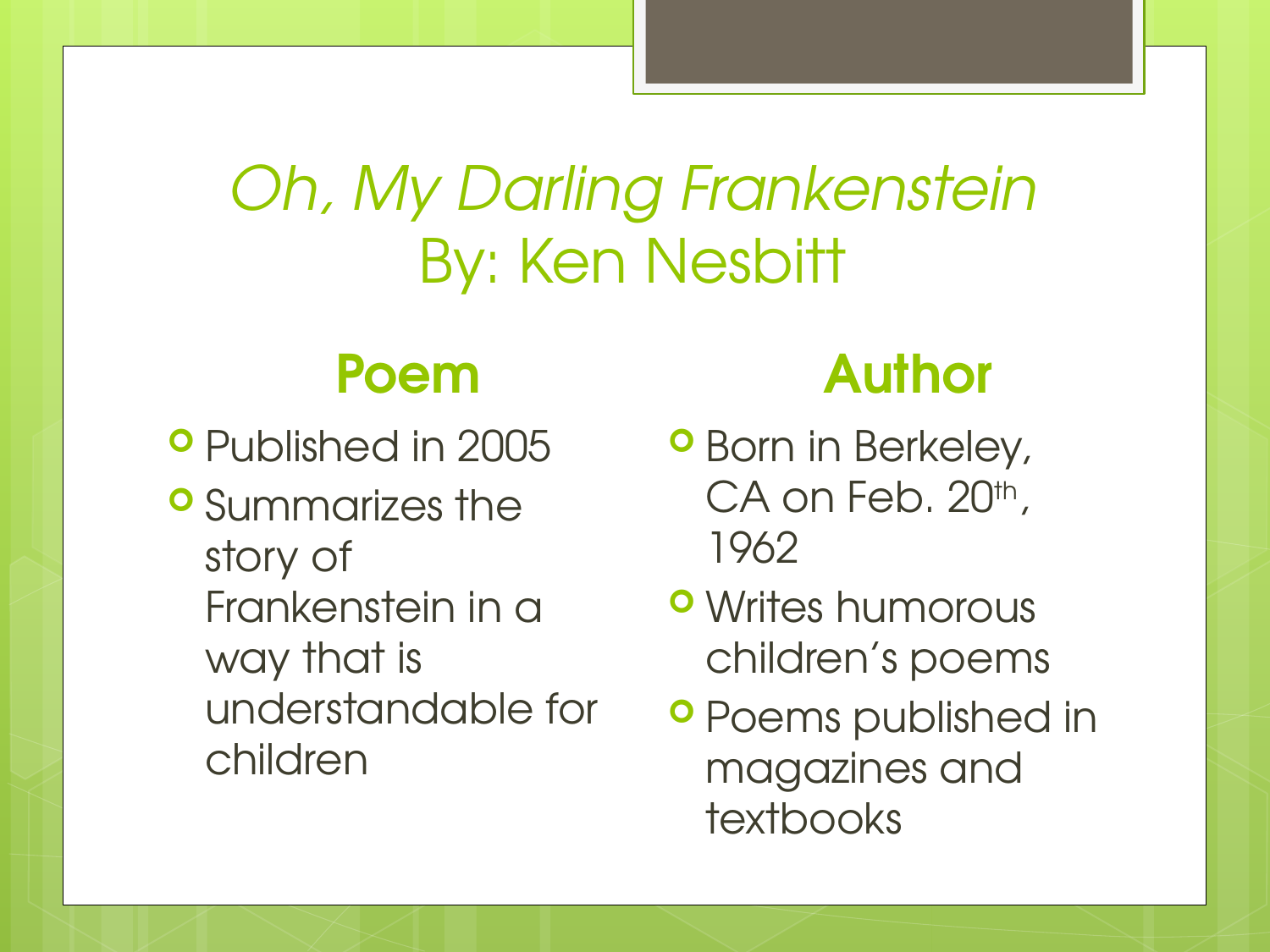

# Oh, My Darling Frankenstein By: Ken Nesbitt
Poem
Author
Published in 2005
Summarizes the story of Frankenstein in a way that is understandable for children
Born in Berkeley, CA on Feb. 20th, 1962
Writes humorous children’s poems
Poems published in magazines and textbooks